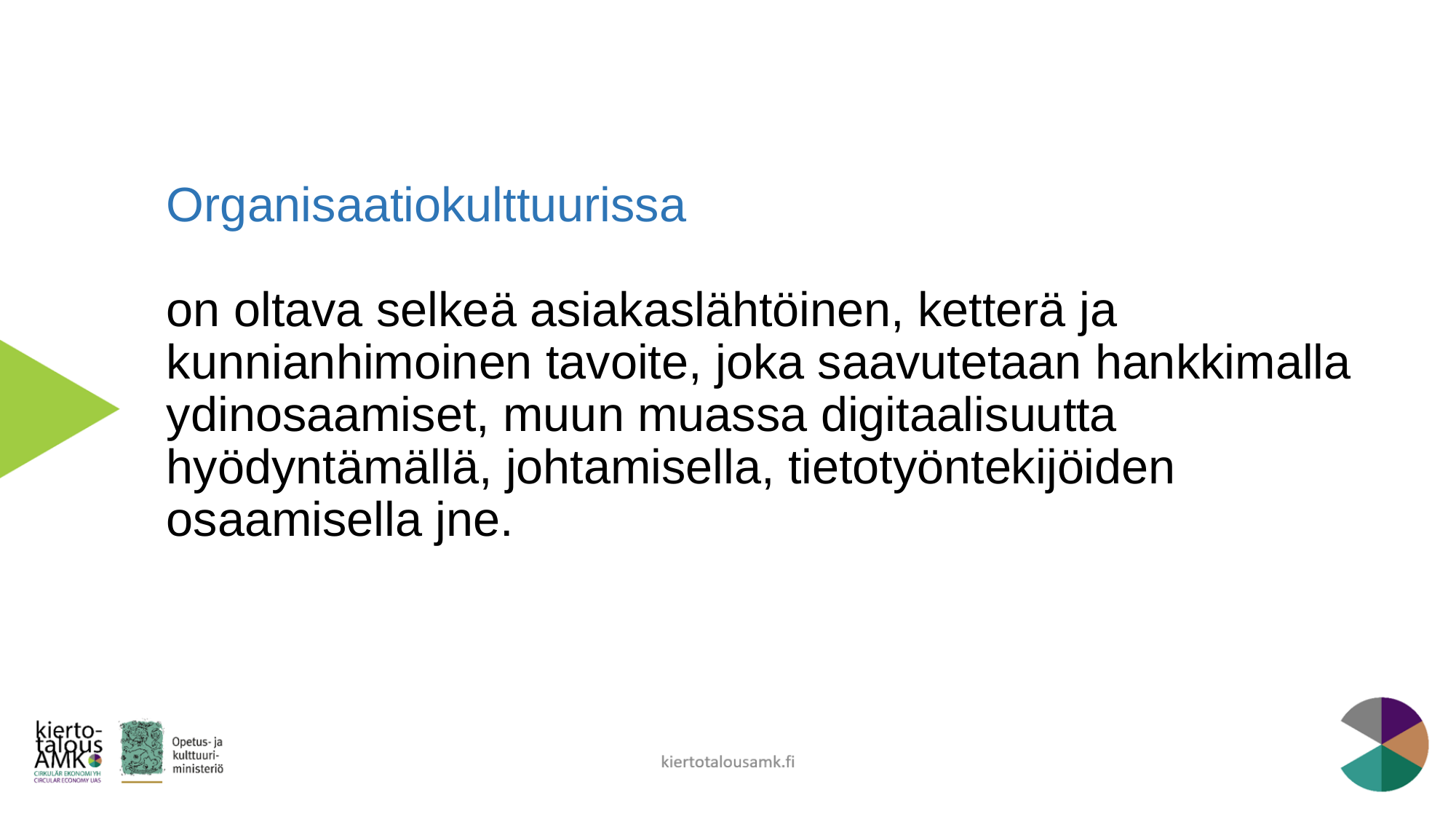

# Organisaatiokulttuurissa on oltava selkeä asiakaslähtöinen, ketterä ja kunnianhimoinen tavoite, joka saavutetaan hankkimalla ydinosaamiset, muun muassa digitaalisuutta hyödyntämällä, johtamisella, tietotyöntekijöiden osaamisella jne.
kiertotalousamk.fi